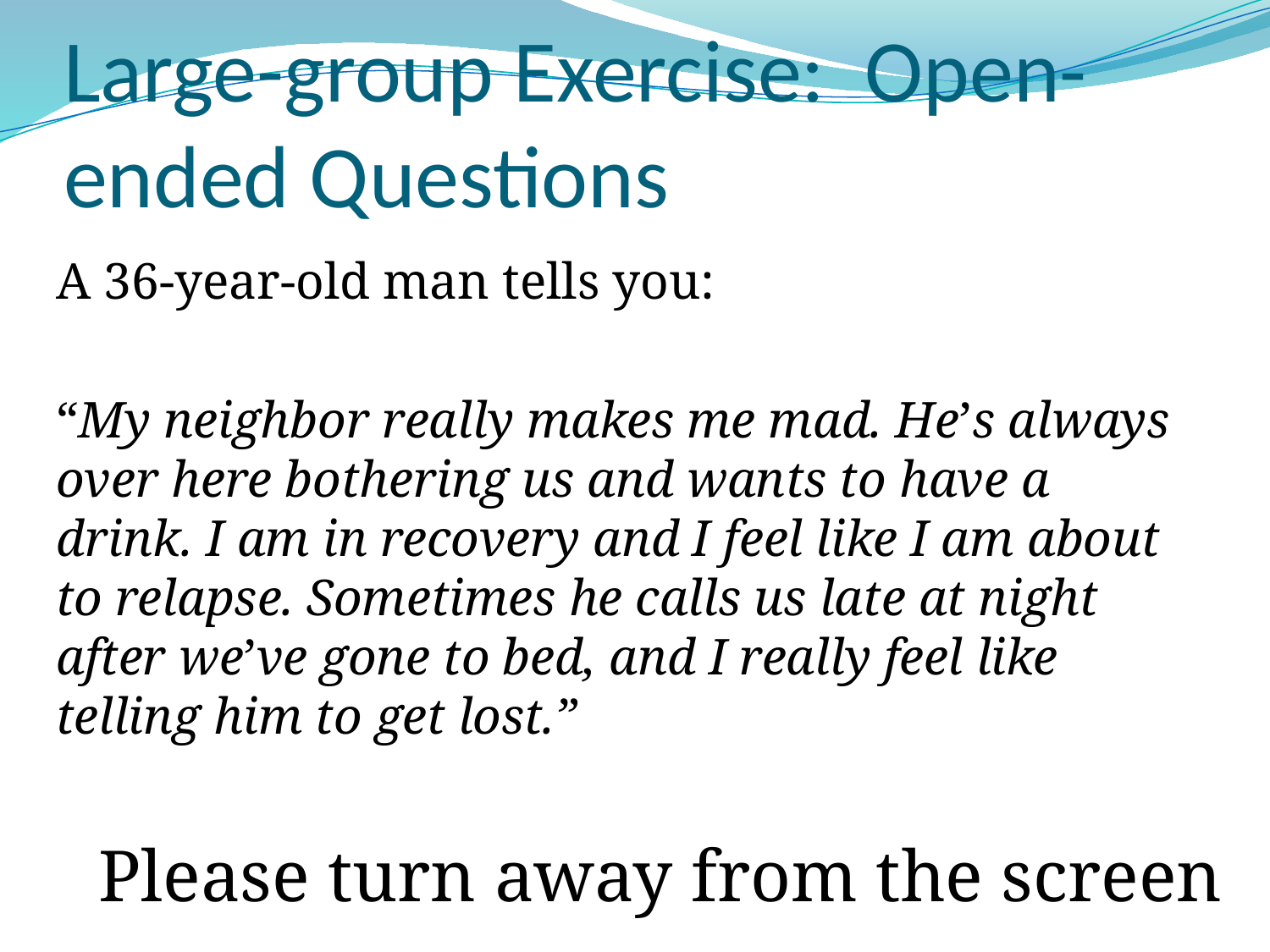

# Large-group Exercise:  Open-ended Questions
A 36-year-old man tells you:

“My neighbor really makes me mad. He’s always over here bothering us and wants to have a drink. I am in recovery and I feel like I am about to relapse. Sometimes he calls us late at night after we’ve gone to bed, and I really feel like telling him to get lost.”

Please turn away from the screen